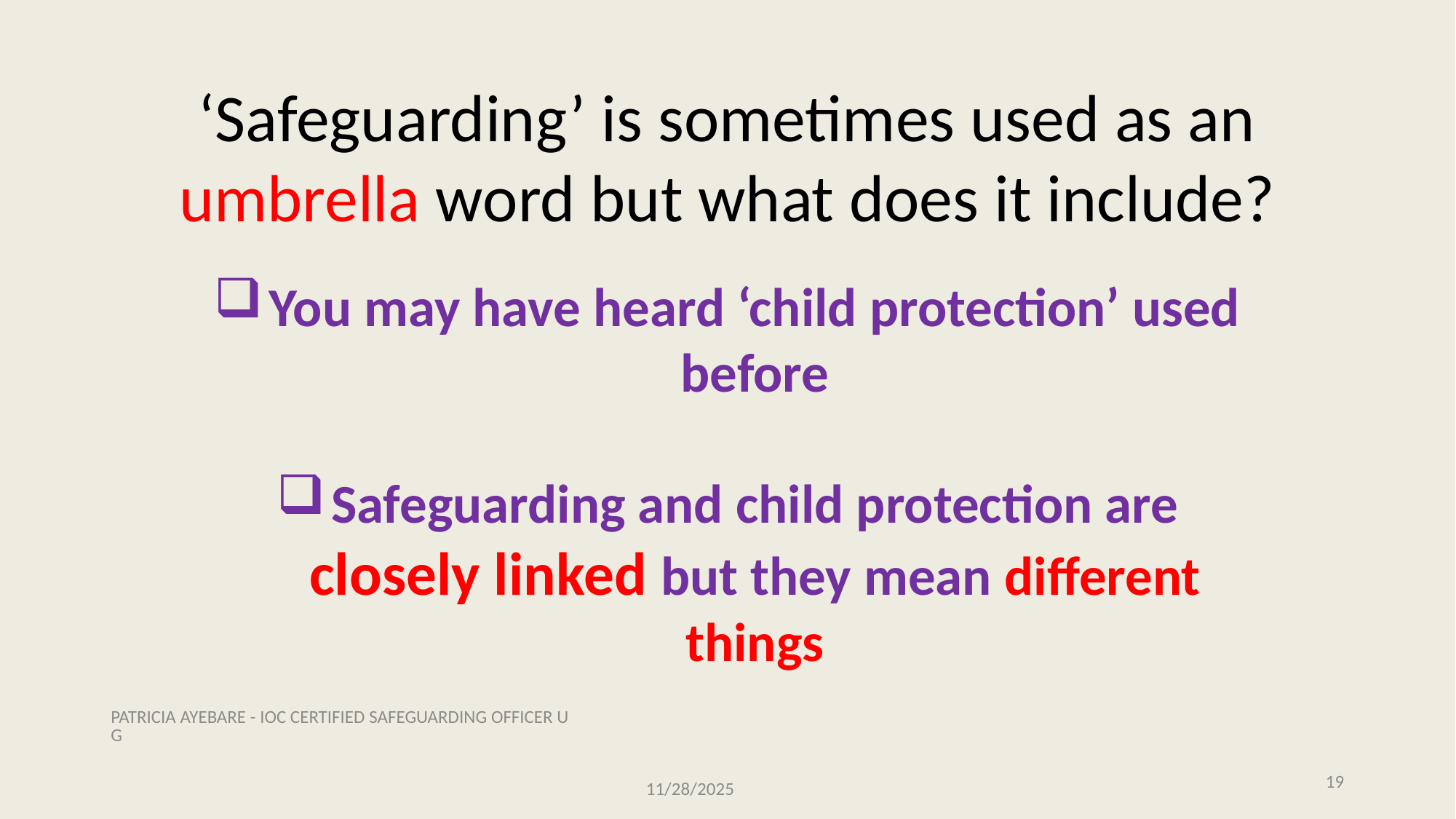

‘Safeguarding’ is sometimes used as an umbrella word but what does it include?

You may have heard ‘child protection’ used before

Safeguarding and child protection are closely linked but they mean different things
PATRICIA AYEBARE - IOC CERTIFIED SAFEGUARDING OFFICER UG
19
11/28/2025